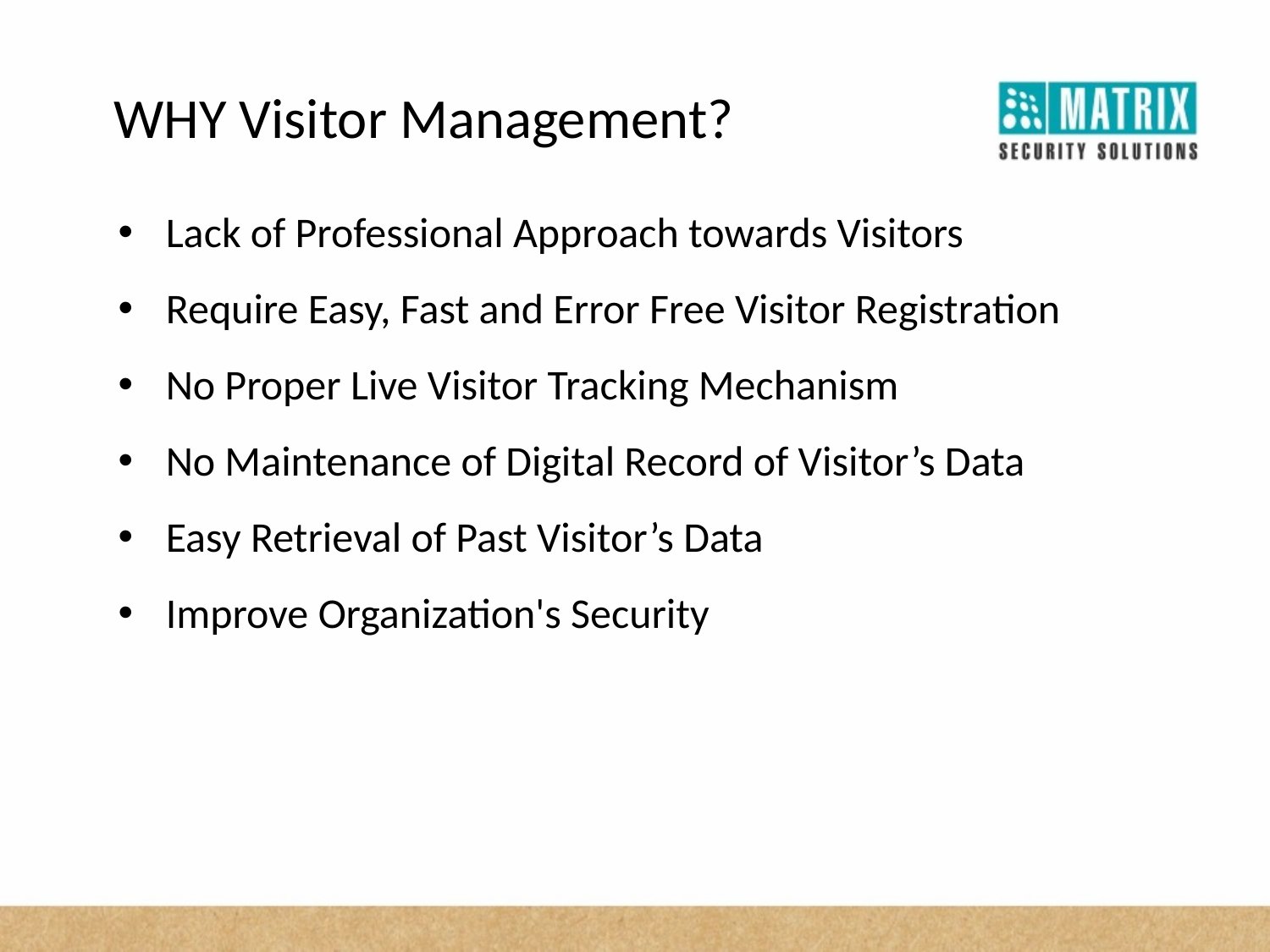

WHY Visitor Management?
Lack of Professional Approach towards Visitors
Require Easy, Fast and Error Free Visitor Registration
No Proper Live Visitor Tracking Mechanism
No Maintenance of Digital Record of Visitor’s Data
Easy Retrieval of Past Visitor’s Data
Improve Organization's Security